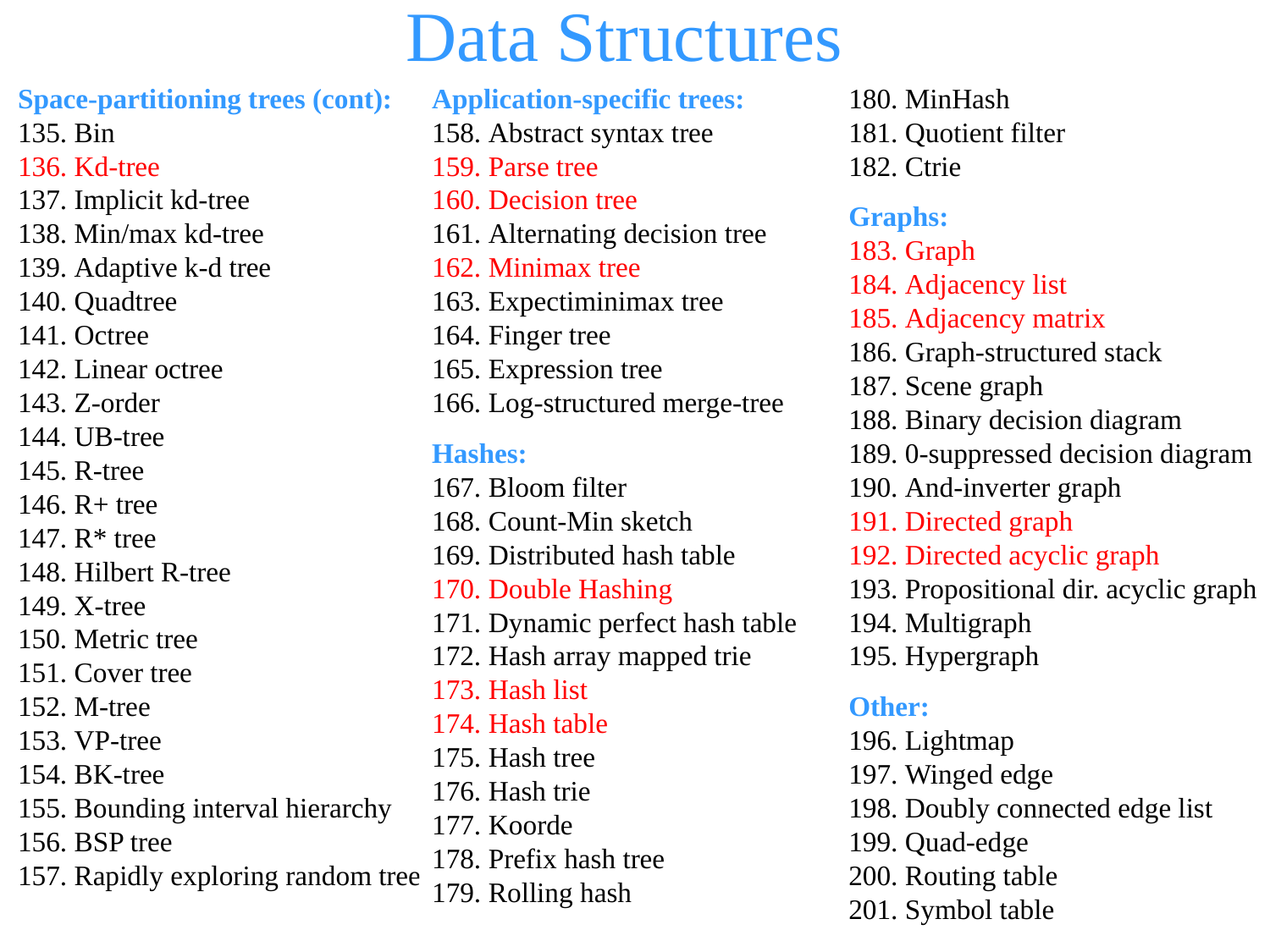

Data Structures
Space-partitioning trees (cont):
 Bin
 Kd-tree
 Implicit kd-tree
 Min/max kd-tree
 Adaptive k-d tree
 Quadtree
 Octree
 Linear octree
 Z-order
 UB-tree
 R-tree
 R+ tree
 R* tree
 Hilbert R-tree
 X-tree
 Metric tree
 Cover tree
 M-tree
 VP-tree
 BK-tree
 Bounding interval hierarchy
 BSP tree
 Rapidly exploring random tree

Application-specific trees:
 Abstract syntax tree
 Parse tree
 Decision tree
 Alternating decision tree
 Minimax tree
 Expectiminimax tree
 Finger tree
 Expression tree
 Log-structured merge-tree

Hashes:
 Bloom filter
 Count-Min sketch
 Distributed hash table
 Double Hashing
 Dynamic perfect hash table
 Hash array mapped trie
 Hash list
 Hash table
 Hash tree
 Hash trie
 Koorde
 Prefix hash tree
 Rolling hash
 MinHash
 Quotient filter
 Ctrie

Graphs:
 Graph
 Adjacency list
 Adjacency matrix
 Graph-structured stack
 Scene graph
 Binary decision diagram
 0-suppressed decision diagram
 And-inverter graph
 Directed graph
 Directed acyclic graph
 Propositional dir. acyclic graph
 Multigraph
 Hypergraph

Other:
 Lightmap
 Winged edge
 Doubly connected edge list
 Quad-edge
 Routing table
 Symbol table